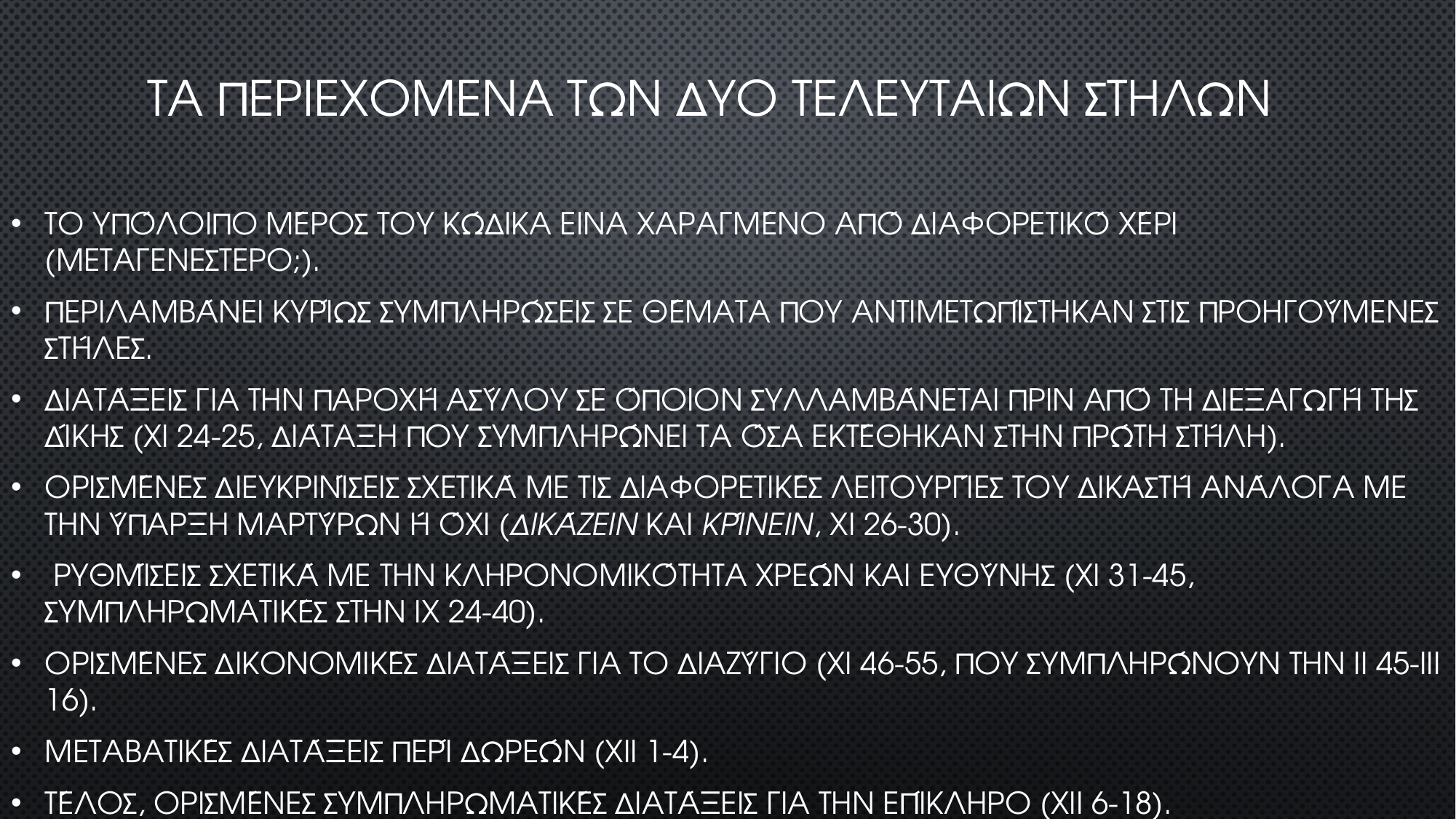

# Τα περιεχομενα των δυο τελευταιων στηλων
Το υπόλοιπο μέρος του Κώδικα εινα χαραγμένο από διαφορετικό χέρι (μεταγενεστερο;).
περιλαμβάνει κυρίως συμπληρώσεις σε θέματα που αντιμετωπίστηκαν στις προηγούμενες στήλες.
διατάξεις για την παροχή ασύλου σε όποιον συλλαμβάνεται πριν από τη διεξαγωγή της δίκης (ΧΙ 24-25, διάταξη που συμπληρώνει τα όσα εκτέθηκαν στην πρώτη στήλη).
ορισμένες διευκρινίσεις σχετικά με τις διαφορετικές λειτουργίες του δικαστή ανάλογα με την ύπαρξη μαρτύρων ή όχι (δικάζειν και κρίνειν, ΧΙ 26-30).
 ρυθμίσεις σχετικά με την κληρονομικότητα χρεών και ευθύνης (ΧΙ 31-45, συμπληρωματικές στην ΙΧ 24-40).
ορισμένες δικονομικές διατάξεις για το διαζύγιο (XI 46-55, που συμπληρώνουν την ΙΙ 45-ΙΙΙ 16).
μεταβατικές διατάξεις περί δωρεών (ΧΙΙ 1-4).
Τέλος, ορισμένες συμπληρωματικές διατάξεις για την επίκληρο (ΧΙΙ 6-18).